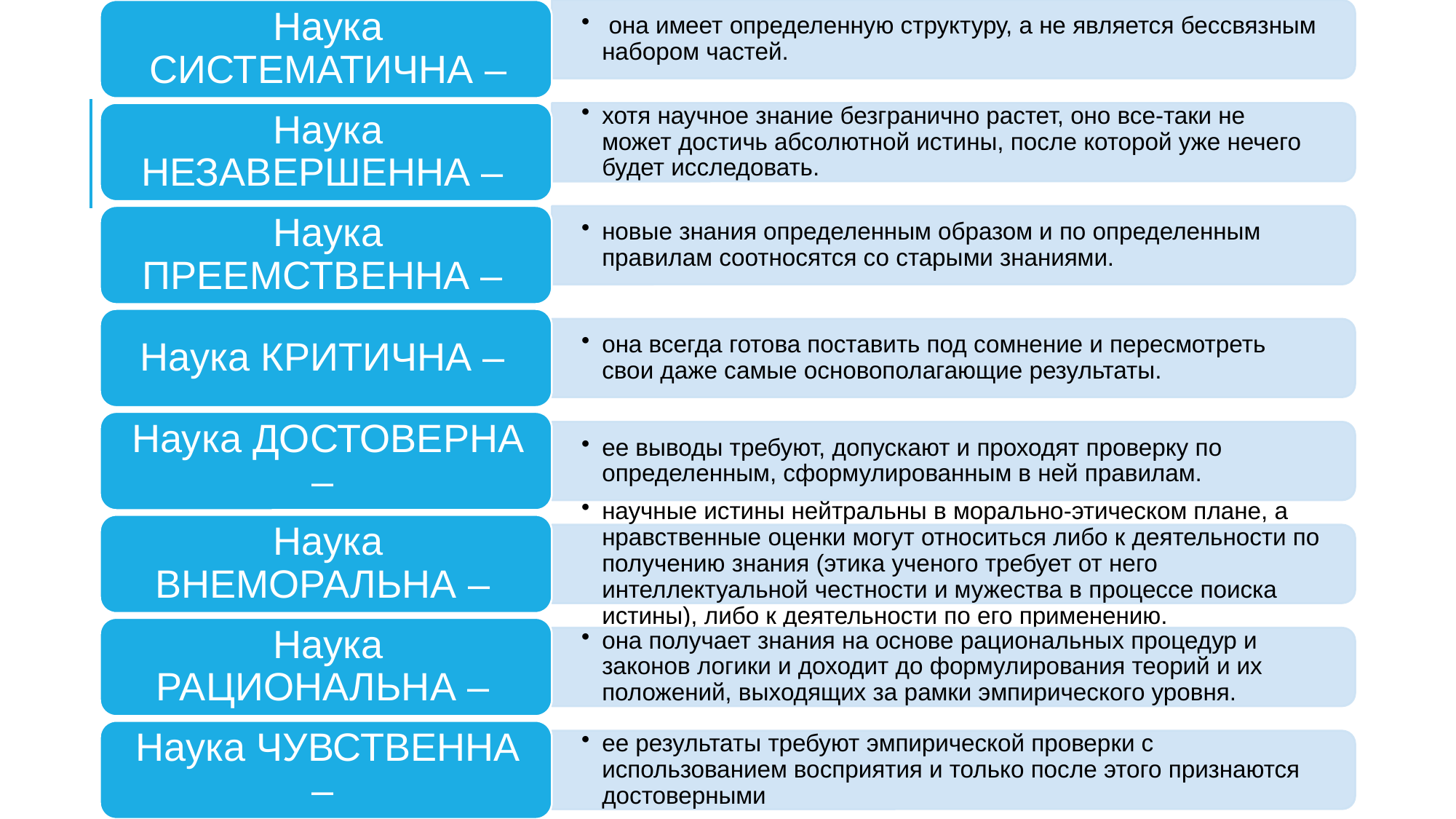

она имеет определенную структуру, а не является бессвязным набором частей.
Наука СИСТЕМАТИЧНА –
хотя научное знание безгранично растет, оно все-таки не может достичь абсолютной истины, после которой уже нечего будет исследовать.
Наука НЕЗАВЕРШЕННА –
новые знания определенным образом и по определенным правилам соотносятся со старыми знаниями.
Наука ПРЕЕМСТВЕННА –
она всегда готова поставить под сомнение и пересмотреть свои даже самые основополагающие результаты.
Наука КРИТИЧНА –
ее выводы требуют, допускают и проходят проверку по определенным, сформулированным в ней правилам.
Наука ДОСТОВЕРНА –
научные истины нейтральны в морально-этическом плане, а нравственные оценки могут относиться либо к деятельности по получению знания (этика ученого требует от него интеллектуальной честности и мужества в процессе поиска истины), либо к деятельности по его применению.
Наука ВНЕМОРАЛЬНА –
она получает знания на основе рациональных процедур и законов логики и доходит до формулирования теорий и их положений, выходящих за рамки эмпирического уровня.
Наука РАЦИОНАЛЬНА –
ее результаты требуют эмпирической проверки с использованием восприятия и только после этого признаются достоверными
Наука ЧУВСТВЕННА –